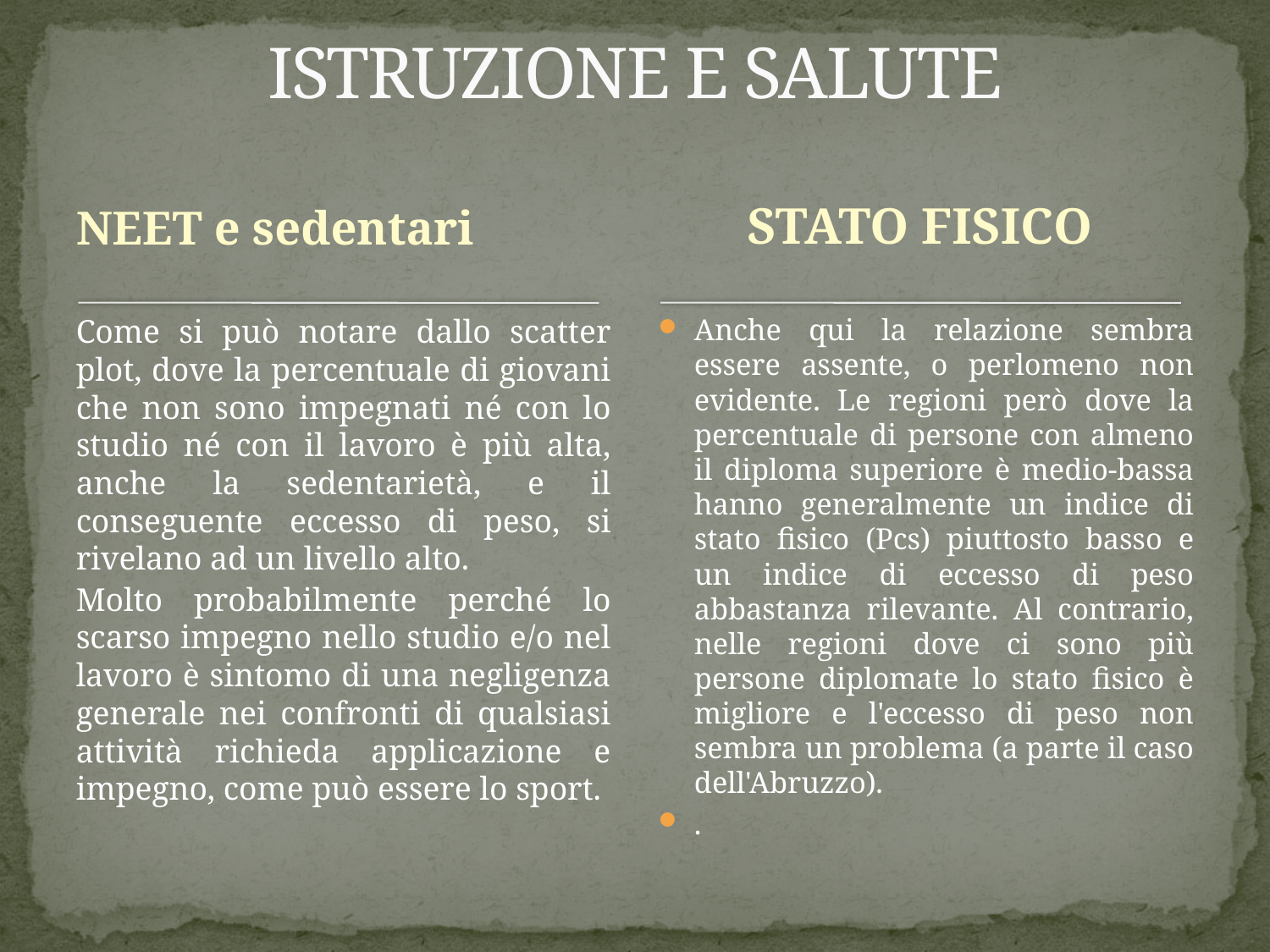

# ISTRUZIONE E SALUTE

NEET e sedentari
STATO FISICO
Come si può notare dallo scatter plot, dove la percentuale di giovani che non sono impegnati né con lo studio né con il lavoro è più alta, anche la sedentarietà, e il conseguente eccesso di peso, si rivelano ad un livello alto.
Molto probabilmente perché lo scarso impegno nello studio e/o nel lavoro è sintomo di una negligenza generale nei confronti di qualsiasi attività richieda applicazione e impegno, come può essere lo sport.

Anche qui la relazione sembra essere assente, o perlomeno non evidente. Le regioni però dove la percentuale di persone con almeno il diploma superiore è medio-bassa hanno generalmente un indice di stato fisico (Pcs) piuttosto basso e un indice di eccesso di peso abbastanza rilevante. Al contrario, nelle regioni dove ci sono più persone diplomate lo stato fisico è migliore e l'eccesso di peso non sembra un problema (a parte il caso dell'Abruzzo).
.